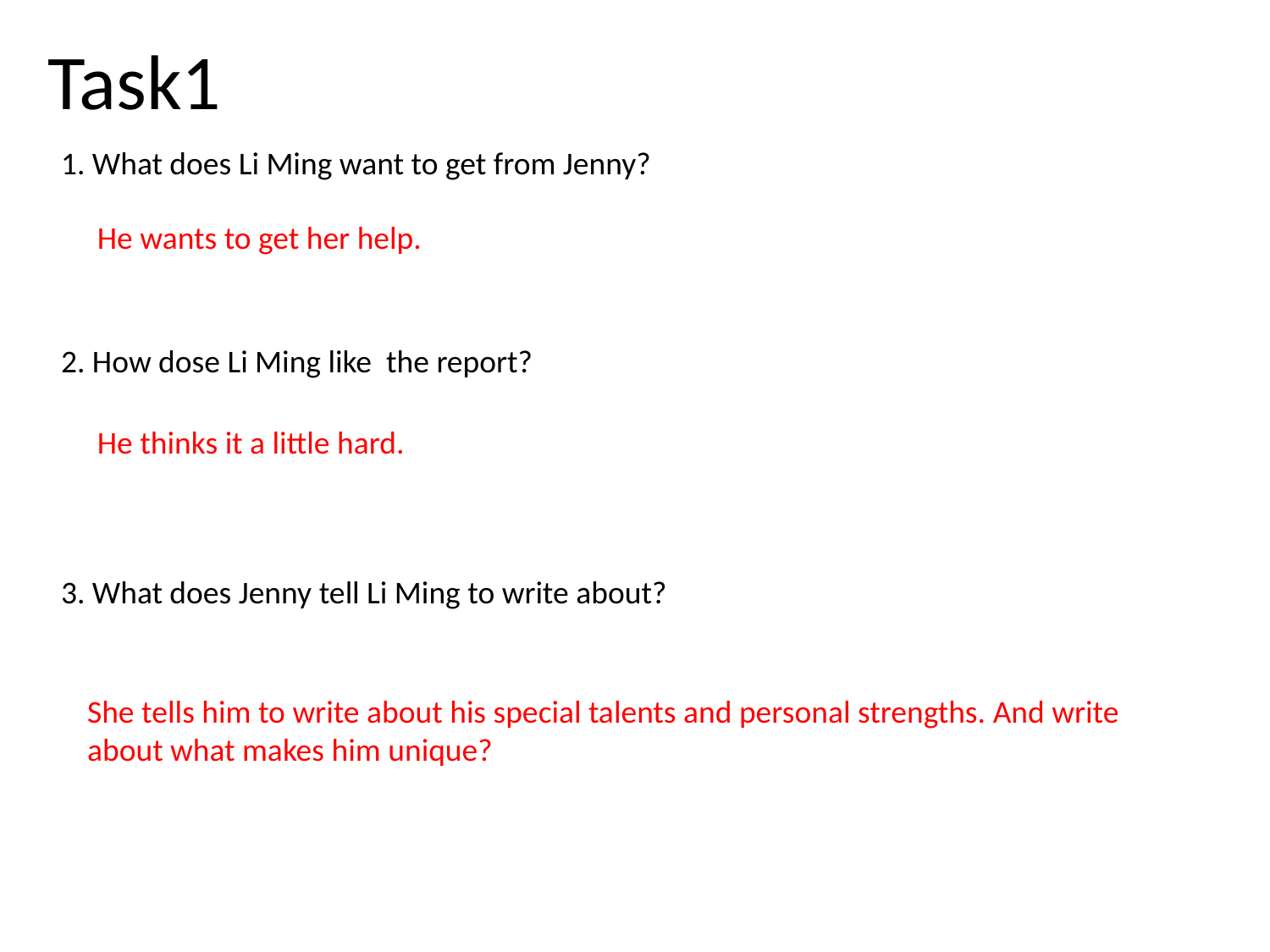

Task1
1. What does Li Ming want to get from Jenny?
He wants to get her help.
2. How dose Li Ming like  the report?
He thinks it a little hard.
3. What does Jenny tell Li Ming to write about?
She tells him to write about his special talents and personal strengths. And write about what makes him unique?